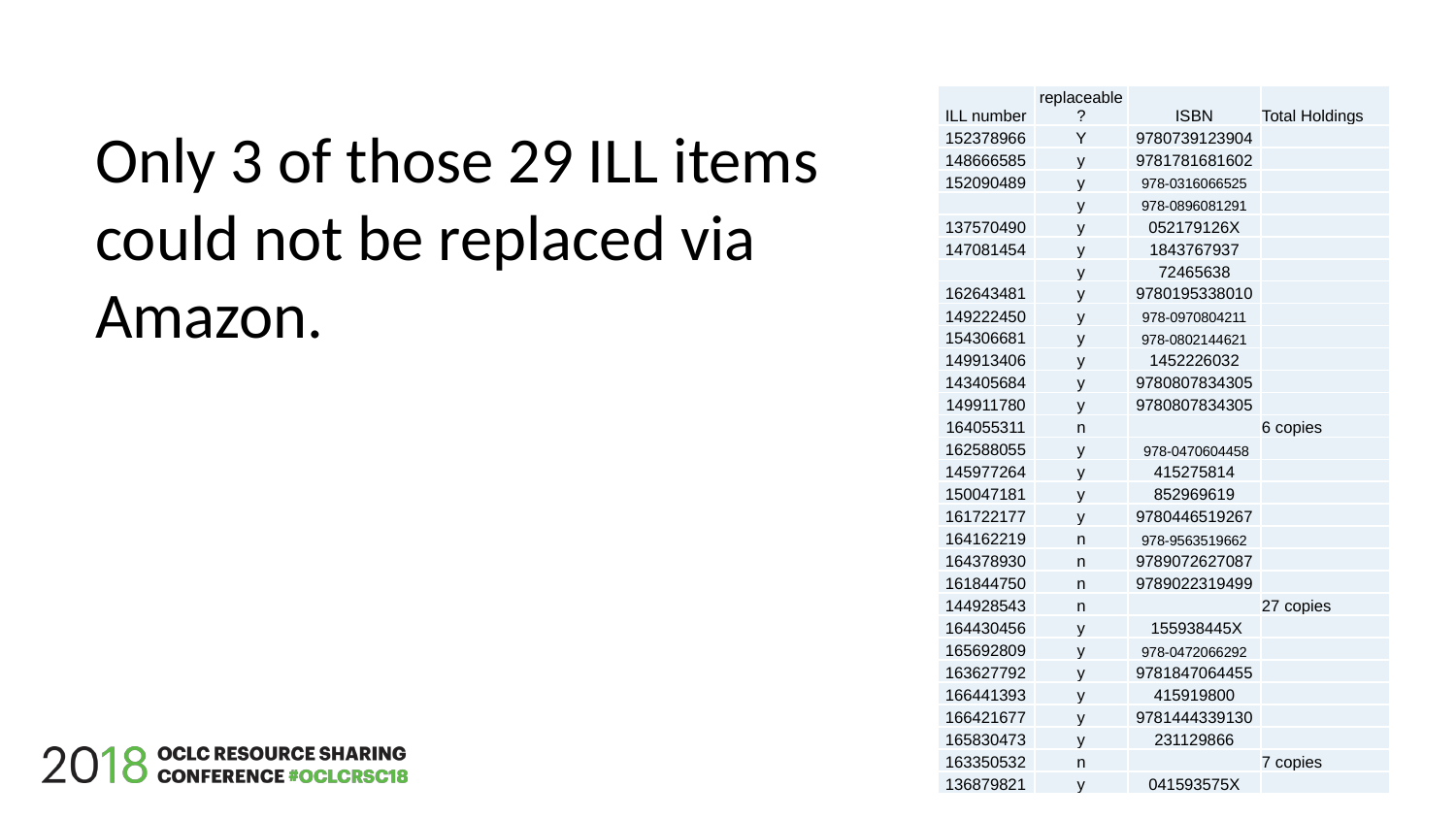

| ILL number | replaceable? | ISBN | Total Holdings |
| --- | --- | --- | --- |
| 152378966 | Y | 9780739123904 |  |
| 148666585 | y | 9781781681602 |  |
| 152090489 | y | 978-0316066525 |  |
|  | y | 978-0896081291 |  |
| 137570490 | y | 052179126X |  |
| 147081454 | y | 1843767937 |  |
|  | y | 72465638 |  |
| 162643481 | y | 9780195338010 |  |
| 149222450 | y | 978-0970804211 |  |
| 154306681 | y | 978-0802144621 |  |
| 149913406 | y | 1452226032 |  |
| 143405684 | y | 9780807834305 |  |
| 149911780 | y | 9780807834305 |  |
| 164055311 | n |  | 6 copies |
| 162588055 | y | 978-0470604458 |  |
| 145977264 | y | 415275814 |  |
| 150047181 | y | 852969619 |  |
| 161722177 | y | 9780446519267 |  |
| 164162219 | n | 978-9563519662 |  |
| 164378930 | n | 9789072627087 |  |
| 161844750 | n | 9789022319499 |  |
| 144928543 | n |  | 27 copies |
| 164430456 | y | 155938445X |  |
| 165692809 | y | 978-0472066292 |  |
| 163627792 | y | 9781847064455 |  |
| 166441393 | y | 415919800 |  |
| 166421677 | y | 9781444339130 |  |
| 165830473 | y | 231129866 |  |
| 163350532 | n |  | 7 copies |
| 136879821 | y | 041593575X |  |
Only 3 of those 29 ILL items could not be replaced via Amazon.